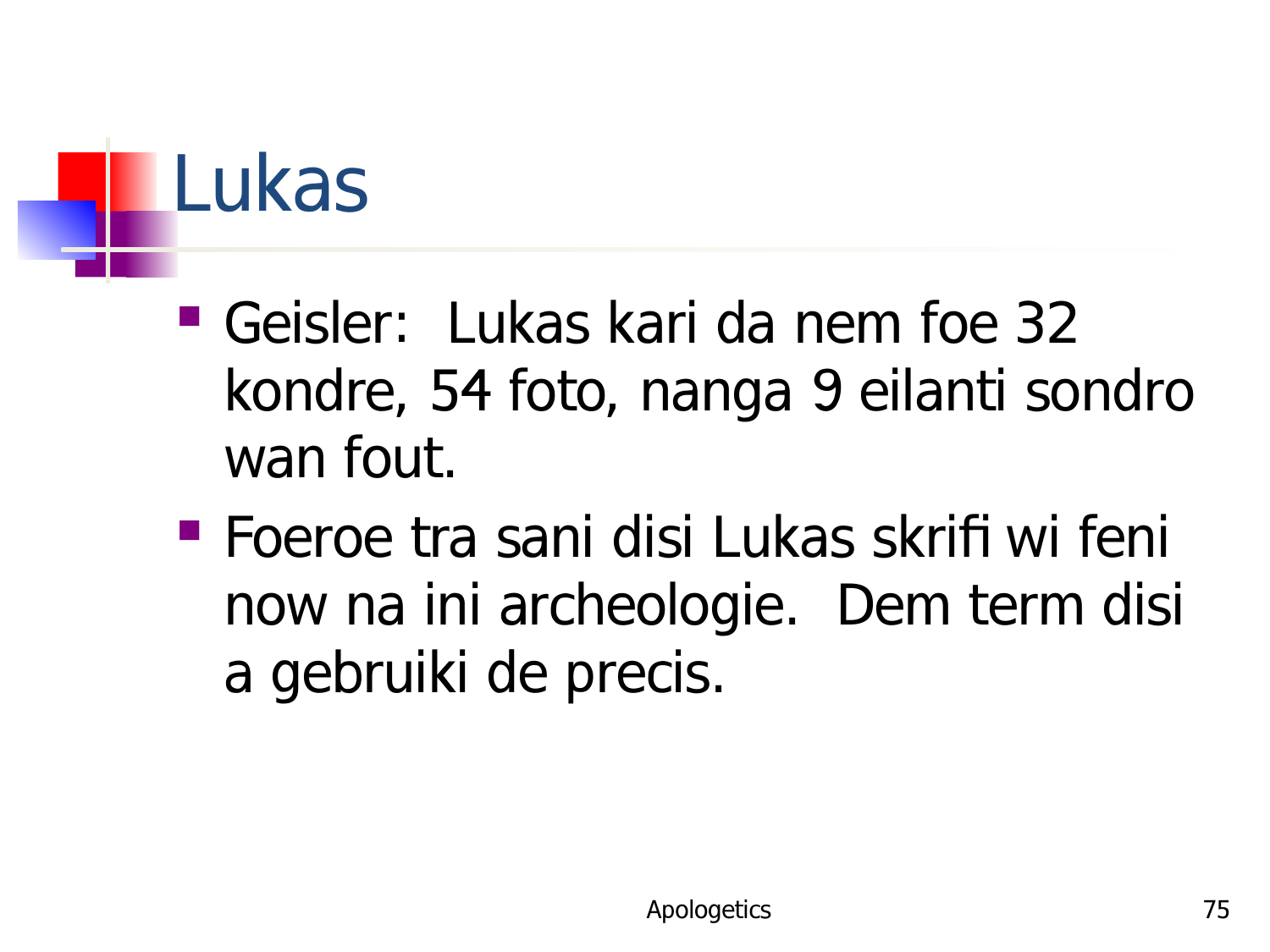

# Lukas
Geisler:  Lukas kari da nem foe 32 kondre, 54 foto, nanga 9 eilanti sondro wan fout.
Foeroe tra sani disi Lukas skrifi wi feni now na ini archeologie.  Dem term disi a gebruiki de precis.
Apologetics
75